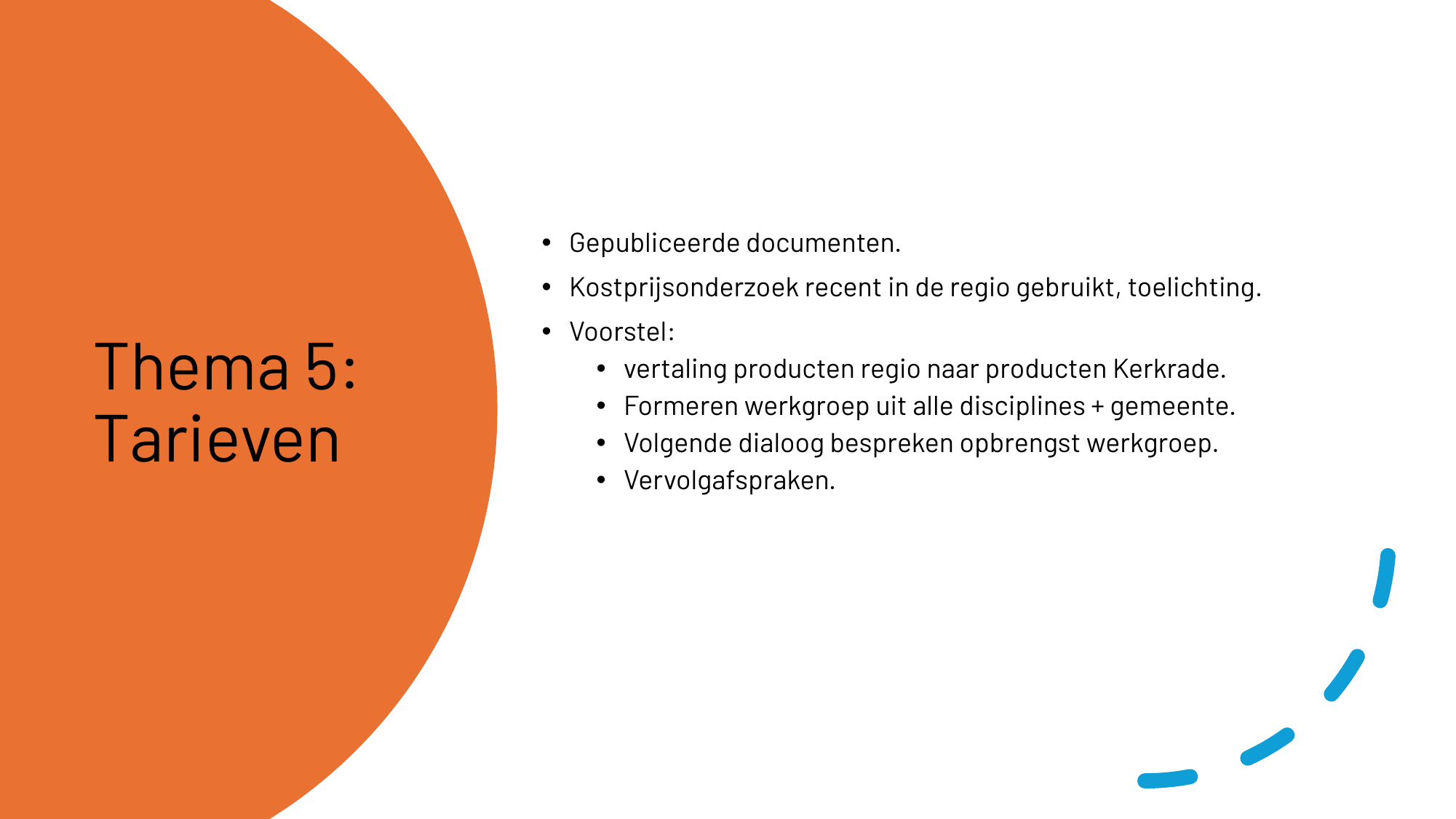

Gepubliceerde documenten.
Kostprijsonderzoek recent in de regio gebruikt, toelichting.
Voorstel:
vertaling producten regio naar producten Kerkrade.
Formeren werkgroep uit alle disciplines + gemeente.
Volgende dialoog bespreken opbrengst werkgroep.
Vervolgafspraken.

# Thema 5: Tarieven